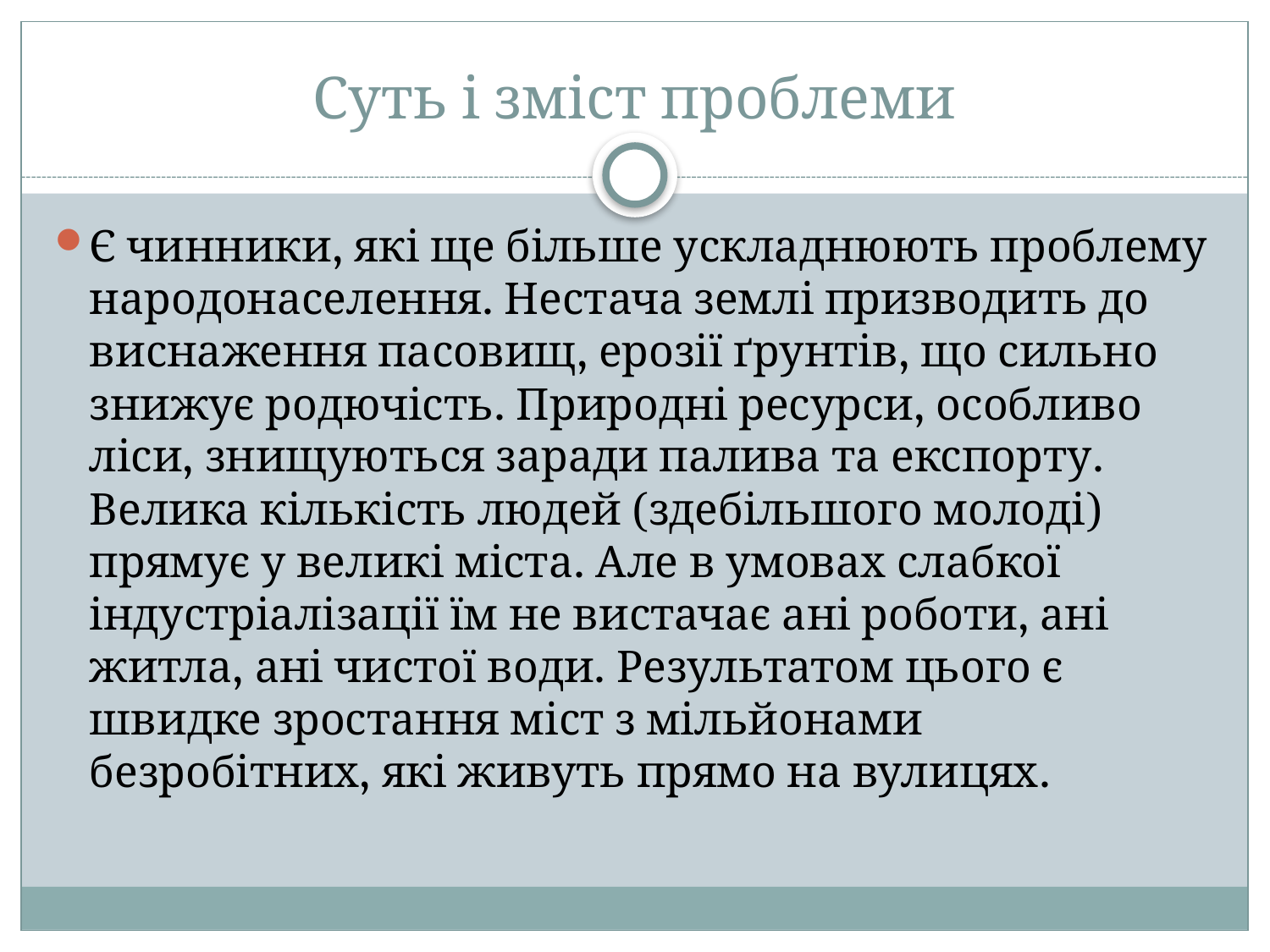

# Суть і зміст проблеми
Є чинники, які ще більше ускладнюють проблему народонаселення. Нестача землі призводить до виснаження пасовищ, ерозії ґрунтів, що сильно знижує родючість. Природні ресурси, особливо ліси, знищуються заради палива та експорту. Велика кількість людей (здебільшого молоді) прямує у великі міста. Але в умовах слабкої індустріалізації їм не вистачає ані роботи, ані житла, ані чистої води. Результатом цього є швидке зростання міст з мільйонами безробітних, які живуть прямо на вулицях.